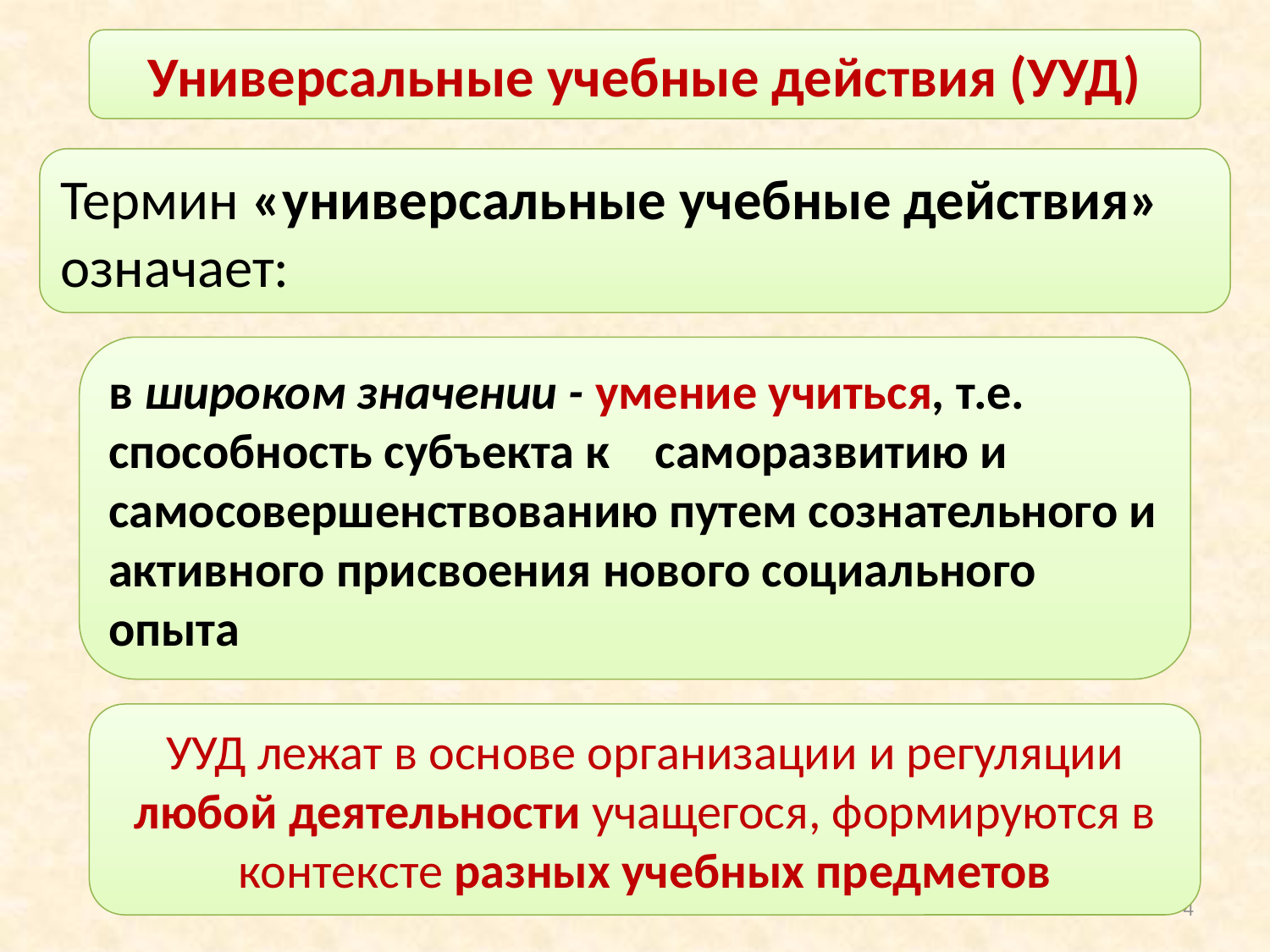

Универсальные учебные действия (УУД)
Термин «универсальные учебные действия» означает:
в широком значении - умение учиться, т.е. способность субъекта к    саморазвитию и самосовершенствованию путем сознательного и активного присвоения нового социального опыта
УУД лежат в основе организации и регуляции любой деятельности учащегося, формируются в контексте разных учебных предметов
4